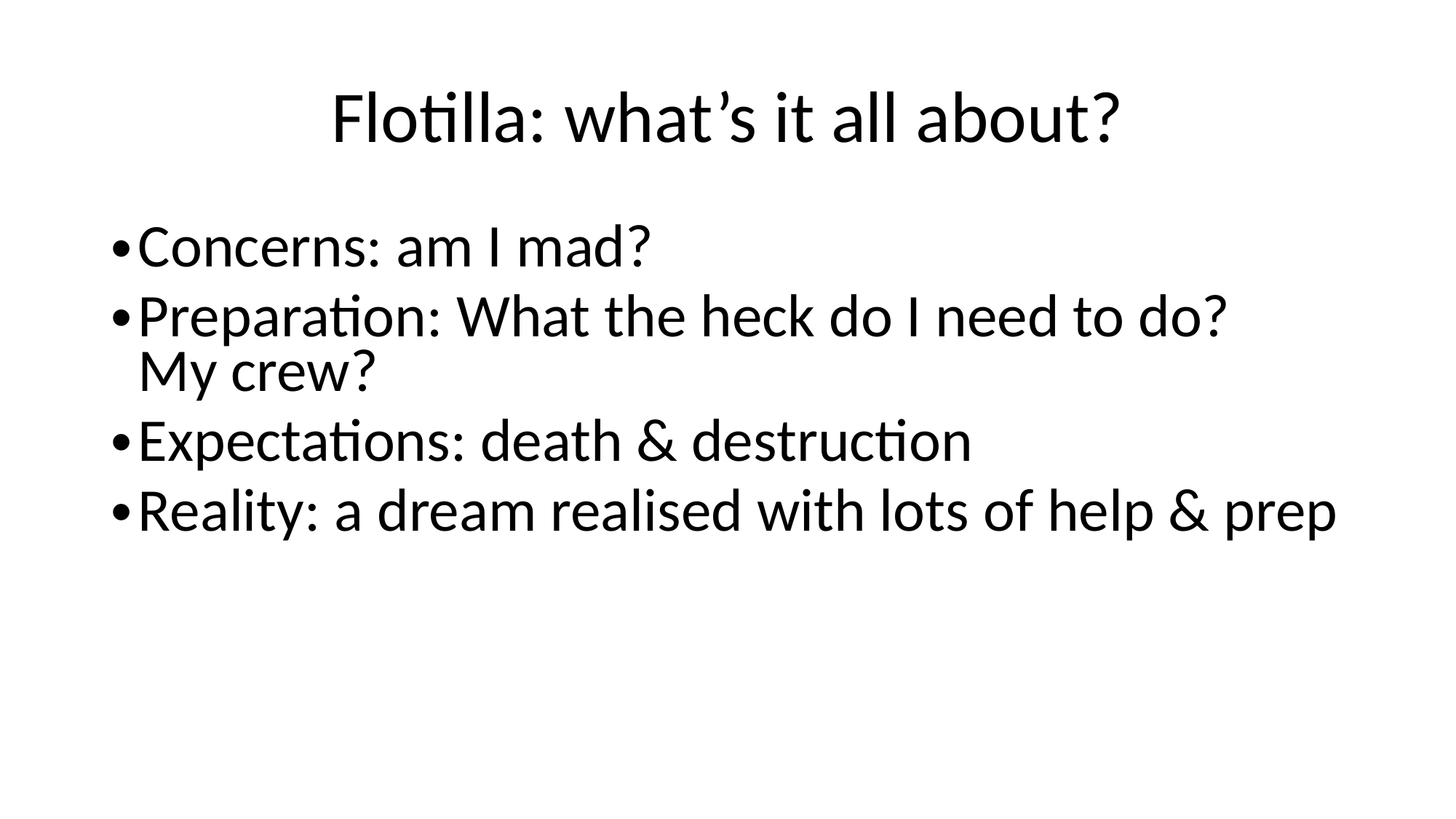

# Flotilla: what’s it all about?
Concerns: am I mad?
Preparation: What the heck do I need to do?
My crew?
Expectations: death & destruction
Reality: a dream realised with lots of help & prep